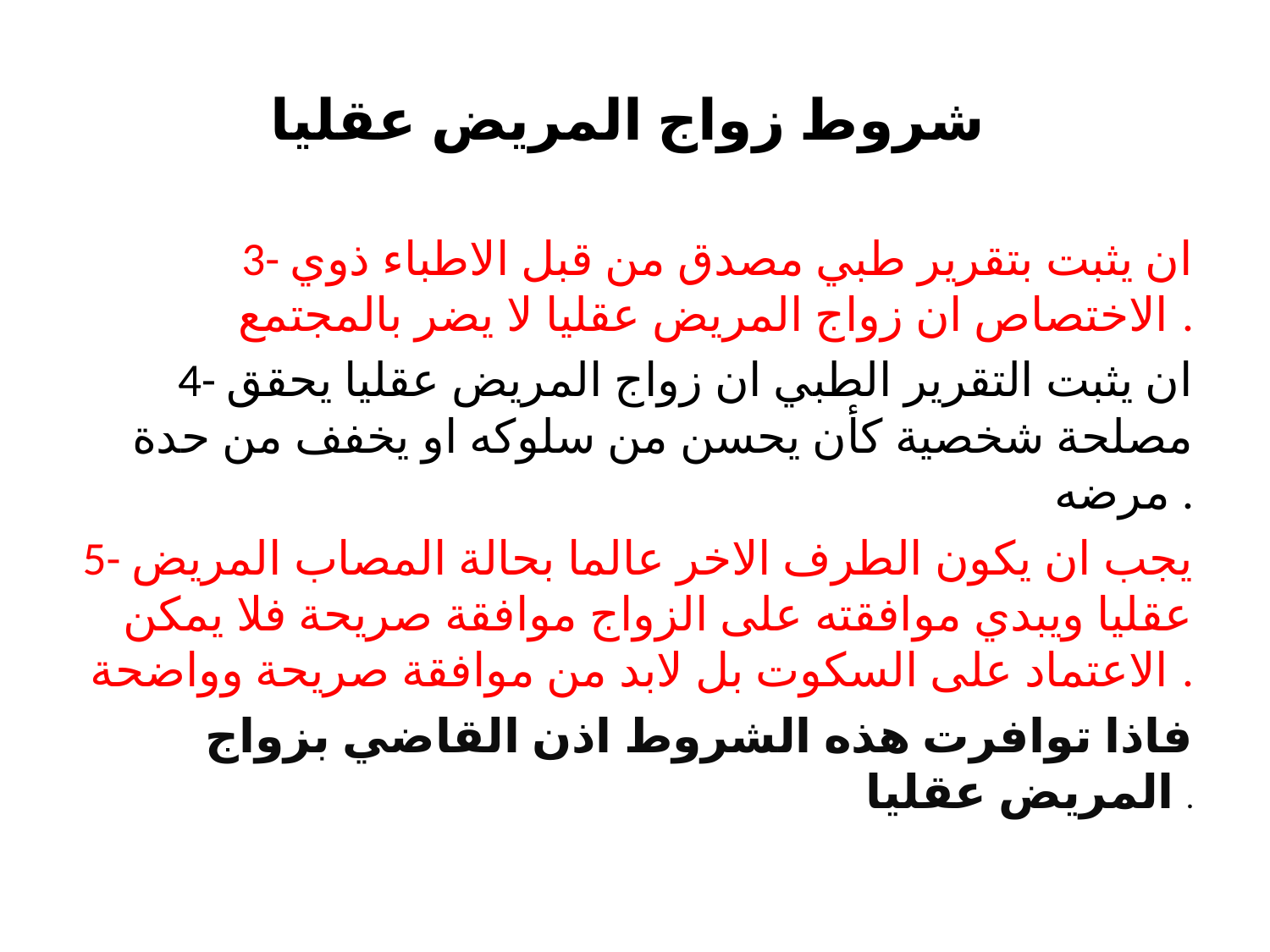

# شروط زواج المريض عقليا
3- ان يثبت بتقرير طبي مصدق من قبل الاطباء ذوي الاختصاص ان زواج المريض عقليا لا يضر بالمجتمع .
4- ان يثبت التقرير الطبي ان زواج المريض عقليا يحقق مصلحة شخصية كأن يحسن من سلوكه او يخفف من حدة مرضه .
5- يجب ان يكون الطرف الاخر عالما بحالة المصاب المريض عقليا ويبدي موافقته على الزواج موافقة صريحة فلا يمكن الاعتماد على السكوت بل لابد من موافقة صريحة وواضحة .
فاذا توافرت هذه الشروط اذن القاضي بزواج المريض عقليا .